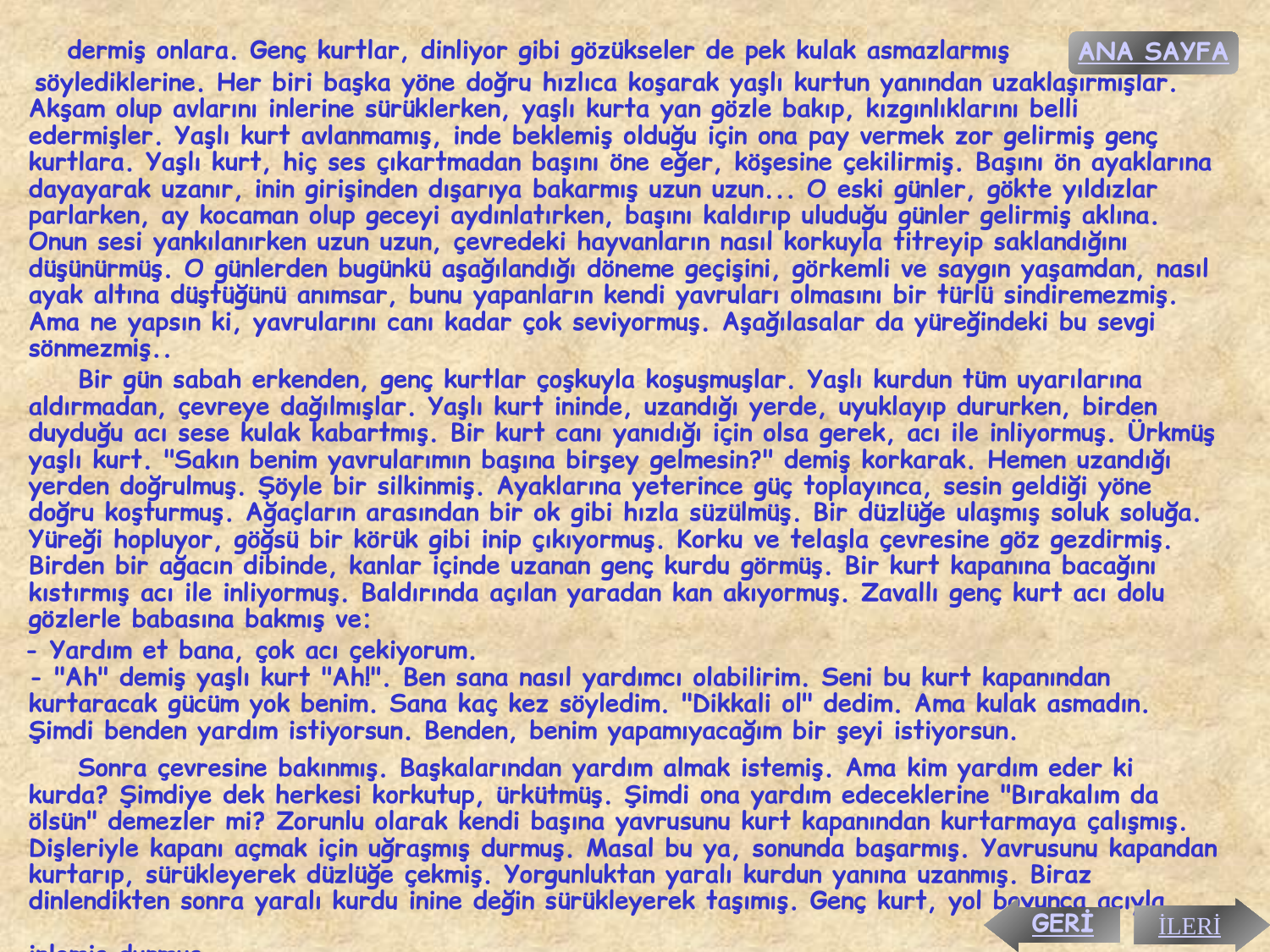

dermiş onlara. Genç kurtlar, dinliyor gibi gözükseler de pek kulak asmazlarmış
     söylediklerine. Her biri başka yöne doğru hızlıca koşarak yaşlı kurtun yanından uzaklaşırmışlar. Akşam olup avlarını inlerine sürüklerken, yaşlı kurta yan gözle bakıp, kızgınlıklarını belli edermişler. Yaşlı kurt avlanmamış, inde beklemiş olduğu için ona pay vermek zor gelirmiş genç kurtlara. Yaşlı kurt, hiç ses çıkartmadan başını öne eğer, köşesine çekilirmiş. Başını ön ayaklarına dayayarak uzanır, inin girişinden dışarıya bakarmış uzun uzun... O eski günler, gökte yıldızlar parlarken, ay kocaman olup geceyi aydınlatırken, başını kaldırıp uluduğu günler gelirmiş aklına. Onun sesi yankılanırken uzun uzun, çevredeki hayvanların nasıl korkuyla titreyip saklandığını düşünürmüş. O günlerden bugünkü aşağılandığı döneme geçişini, görkemli ve saygın yaşamdan, nasıl ayak altına düştüğünü anımsar, bunu yapanların kendi yavruları olmasını bir türlü sindiremezmiş. Ama ne yapsın ki, yavrularını canı kadar çok seviyormuş. Aşağılasalar da yüreğindeki bu sevgi sönmezmiş..
         Bir gün sabah erkenden, genç kurtlar çoşkuyla koşuşmuşlar. Yaşlı kurdun tüm uyarılarına aldırmadan, çevreye dağılmışlar. Yaşlı kurt ininde, uzandığı yerde, uyuklayıp dururken, birden duyduğu acı sese kulak kabartmış. Bir kurt canı yanıdığı için olsa gerek, acı ile inliyormuş. Ürkmüş yaşlı kurt. "Sakın benim yavrularımın başına birşey gelmesin?" demiş korkarak. Hemen uzandığı yerden doğrulmuş. Şöyle bir silkinmiş. Ayaklarına yeterince güç toplayınca, sesin geldiği yöne doğru koşturmuş. Ağaçların arasından bir ok gibi hızla süzülmüş. Bir düzlüğe ulaşmış soluk soluğa. Yüreği hopluyor, göğsü bir körük gibi inip çıkıyormuş. Korku ve telaşla çevresine göz gezdirmiş. Birden bir ağacın dibinde, kanlar içinde uzanan genç kurdu görmüş. Bir kurt kapanına bacağını kıstırmış acı ile inliyormuş. Baldırında açılan yaradan kan akıyormuş. Zavallı genç kurt acı dolu gözlerle babasına bakmış ve:
    - Yardım et bana, çok acı çekiyorum.
- "Ah" demiş yaşlı kurt "Ah!". Ben sana nasıl yardımcı olabilirim. Seni bu kurt kapanından kurtaracak gücüm yok benim. Sana kaç kez söyledim. "Dikkali ol" dedim. Ama kulak asmadın. Şimdi benden yardım istiyorsun. Benden, benim yapamıyacağım bir şeyi istiyorsun.
         Sonra çevresine bakınmış. Başkalarından yardım almak istemiş. Ama kim yardım eder ki kurda? Şimdiye dek herkesi korkutup, ürkütmüş. Şimdi ona yardım edeceklerine "Bırakalım da ölsün" demezler mi? Zorunlu olarak kendi başına yavrusunu kurt kapanından kurtarmaya çalışmış. Dişleriyle kapanı açmak için uğraşmış durmuş. Masal bu ya, sonunda başarmış. Yavrusunu kapandan kurtarıp, sürükleyerek düzlüğe çekmiş. Yorgunluktan yaralı kurdun yanına uzanmış. Biraz dinlendikten sonra yaralı kurdu inine değin sürükleyerek taşımış. Genç kurt, yol boyunca acıyla inlemiş durmuş.

ANA SAYFA
GERİ
İLERİ